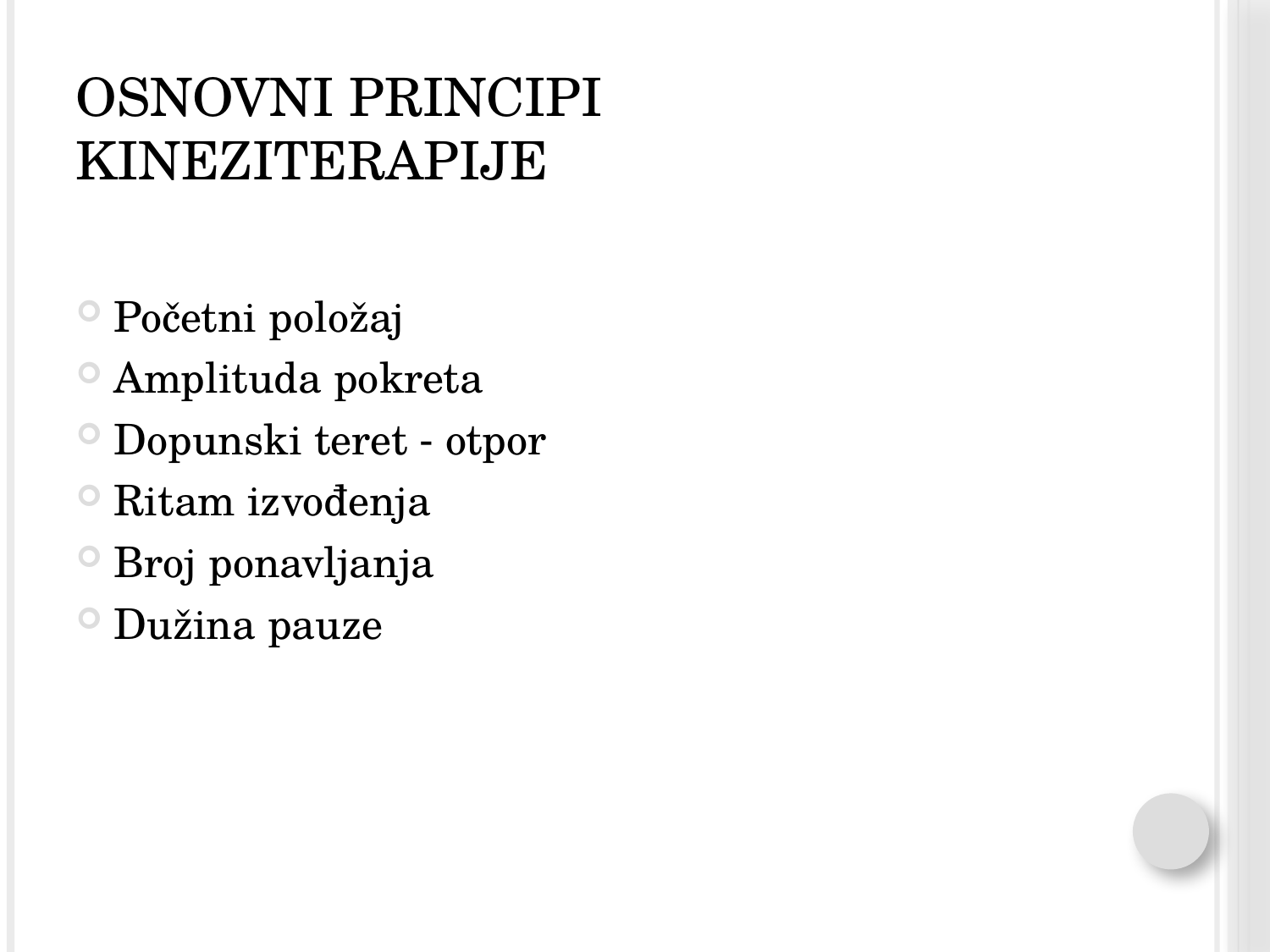

# Osnovni principi kineziterapije

Početni položaj
Amplituda pokreta
Dopunski teret - otpor
Ritam izvođenja
Broj ponavljanja
Dužina pauze